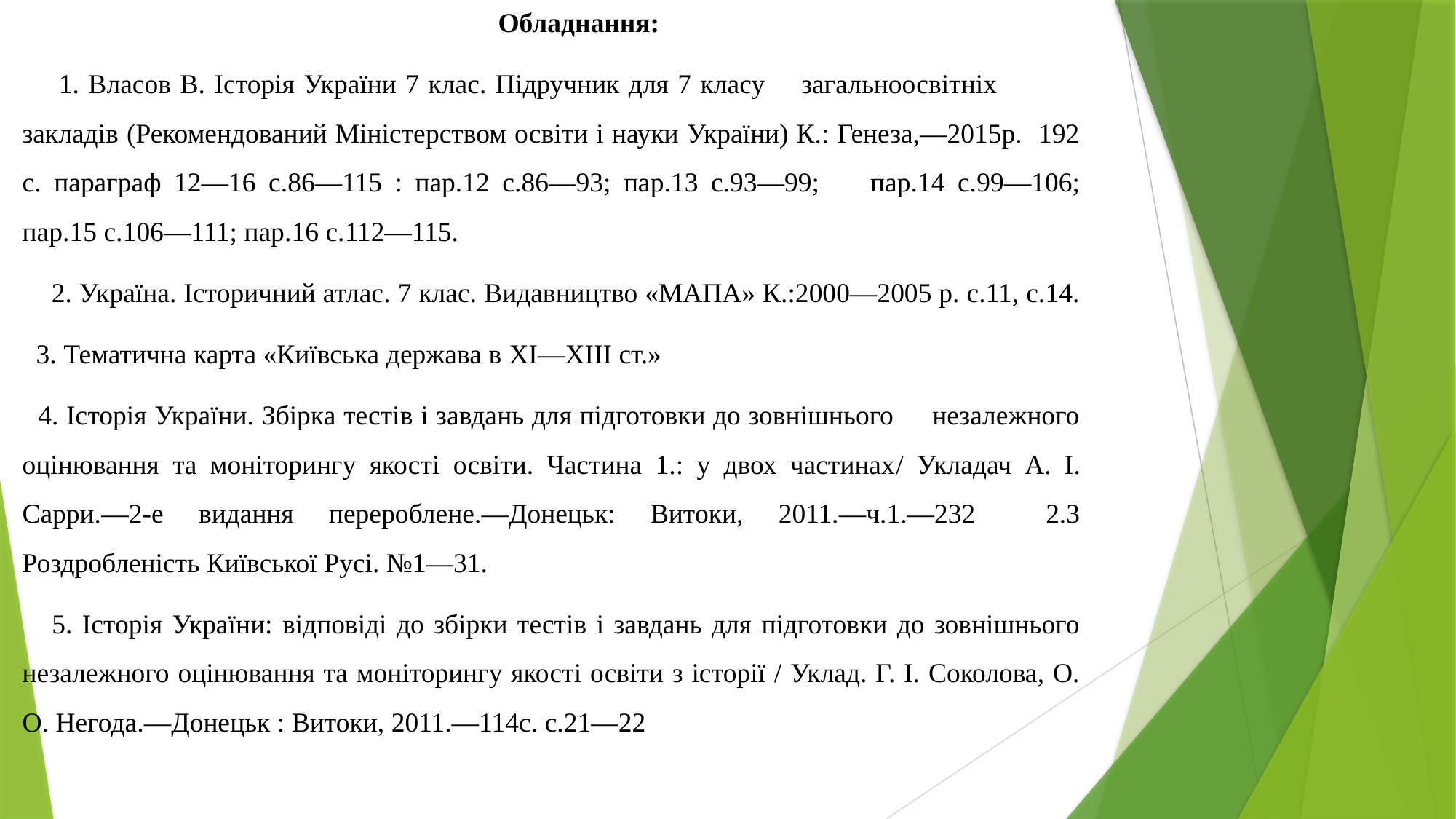

Обладнання:
    1. Власов В. Історія України 7 клас. Підручник для 7 класу    загальноосвітніх          закладів (Рекомендований Міністерством освіти і науки України) К.: Генеза,—2015р.  192 с. параграф 12—16 с.86—115 : пар.12 с.86—93; пар.13 с.93—99;    пар.14 с.99—106; пар.15 с.106—111; пар.16 с.112—115.
    2. Україна. Історичний атлас. 7 клас. Видавництво «МАПА» К.:2000—2005 р. с.11, с.14.
  3. Тематична карта «Київська держава в XI—XIII ст.»
  4. Історія України. Збірка тестів і завдань для підготовки до зовнішнього     незалежного оцінювання та моніторингу якості освіти. Частина 1.: у двох частинах/ Укладач А. І. Сарри.—2-е видання перероблене.—Донецьк: Витоки, 2011.—ч.1.—232  2.3 Роздробленість Київської Русі. №1—31.
   5. Історія України: відповіді до збірки тестів і завдань для підготовки до зовнішнього незалежного оцінювання та моніторингу якості освіти з історії / Уклад. Г. І. Соколова, О. О. Негода.—Донецьк : Витоки, 2011.—114с. с.21—22